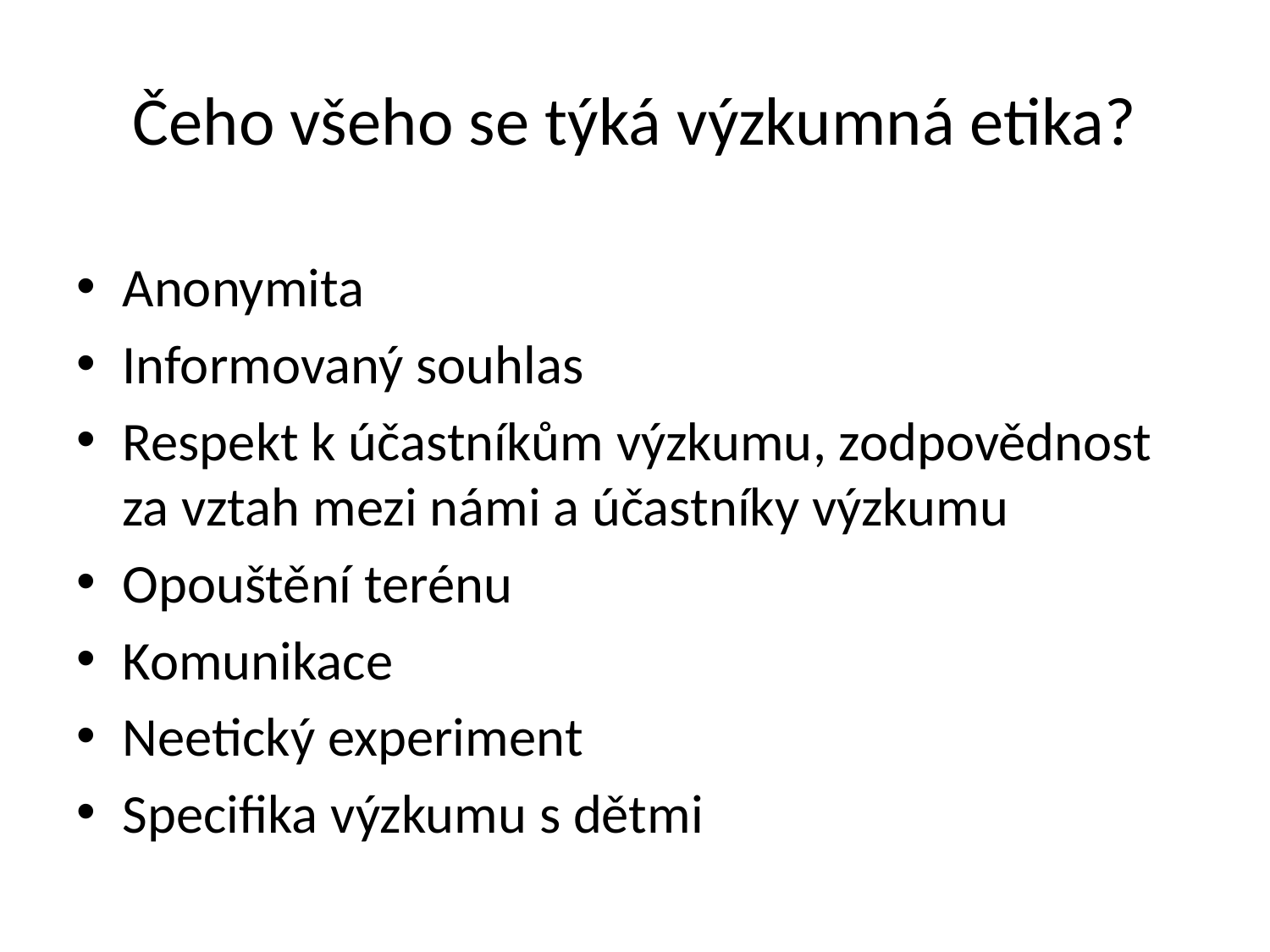

# Čeho všeho se týká výzkumná etika?
Anonymita
Informovaný souhlas
Respekt k účastníkům výzkumu, zodpovědnost za vztah mezi námi a účastníky výzkumu
Opouštění terénu
Komunikace
Neetický experiment
Specifika výzkumu s dětmi